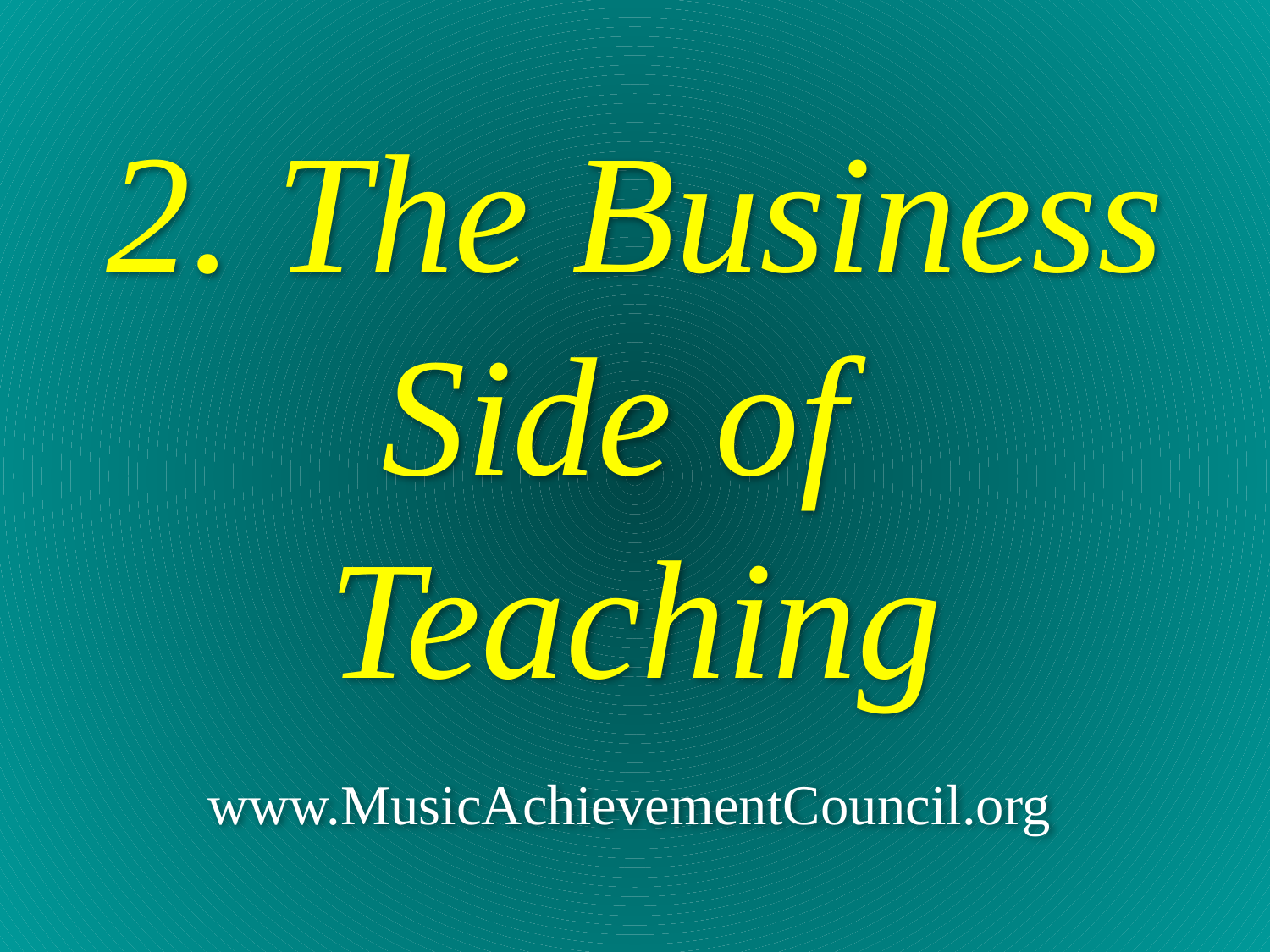

2. The Business Side of
Teaching

www.MusicAchievementCouncil.org